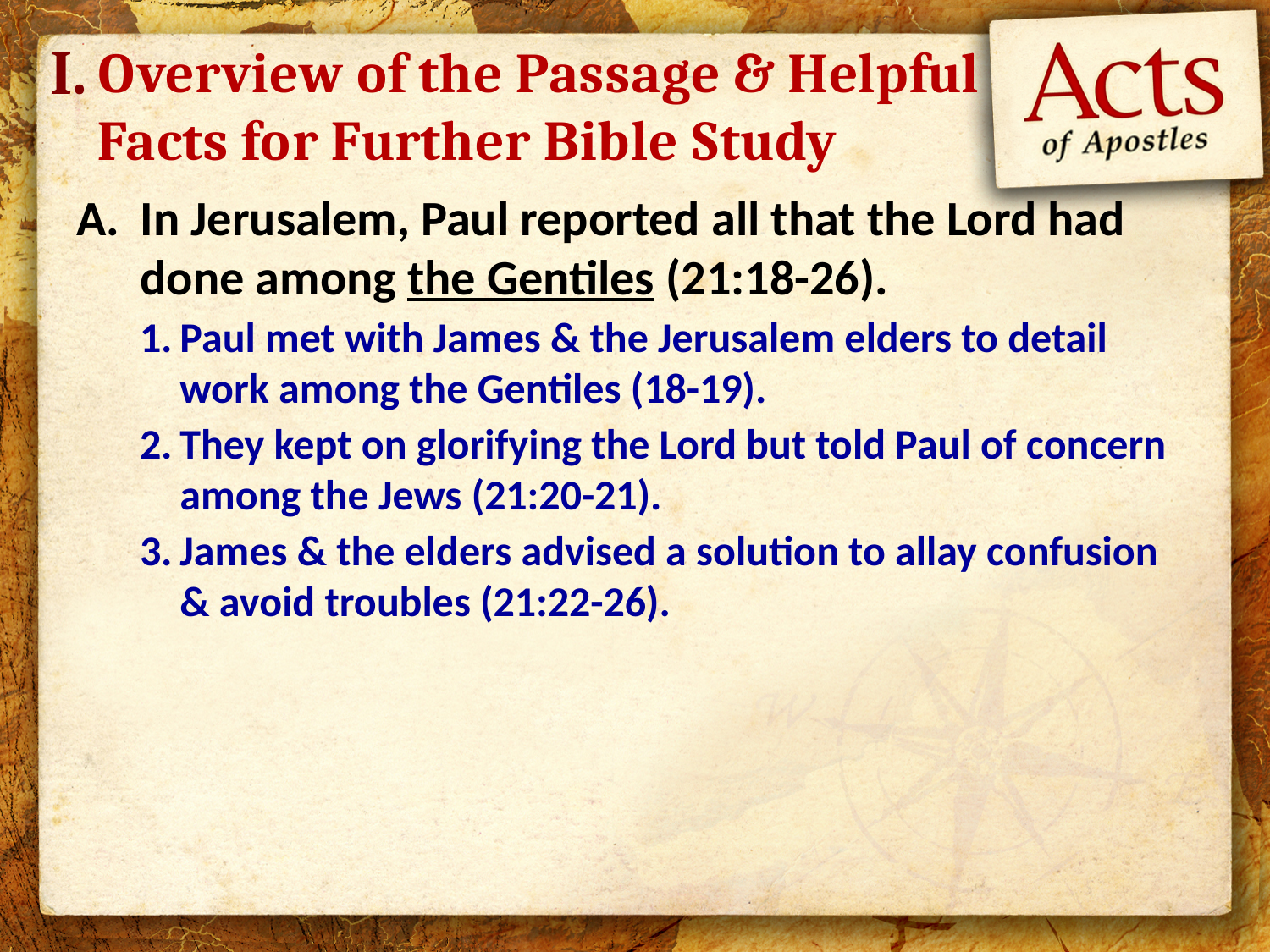

I.
# Overview of the Passage & Helpful Facts for Further Bible Study
In Jerusalem, Paul reported all that the Lord had done among the Gentiles (21:18-26).
Paul met with James & the Jerusalem elders to detail work among the Gentiles (18-19).
They kept on glorifying the Lord but told Paul of concern among the Jews (21:20-21).
James & the elders advised a solution to allay confusion & avoid troubles (21:22-26).